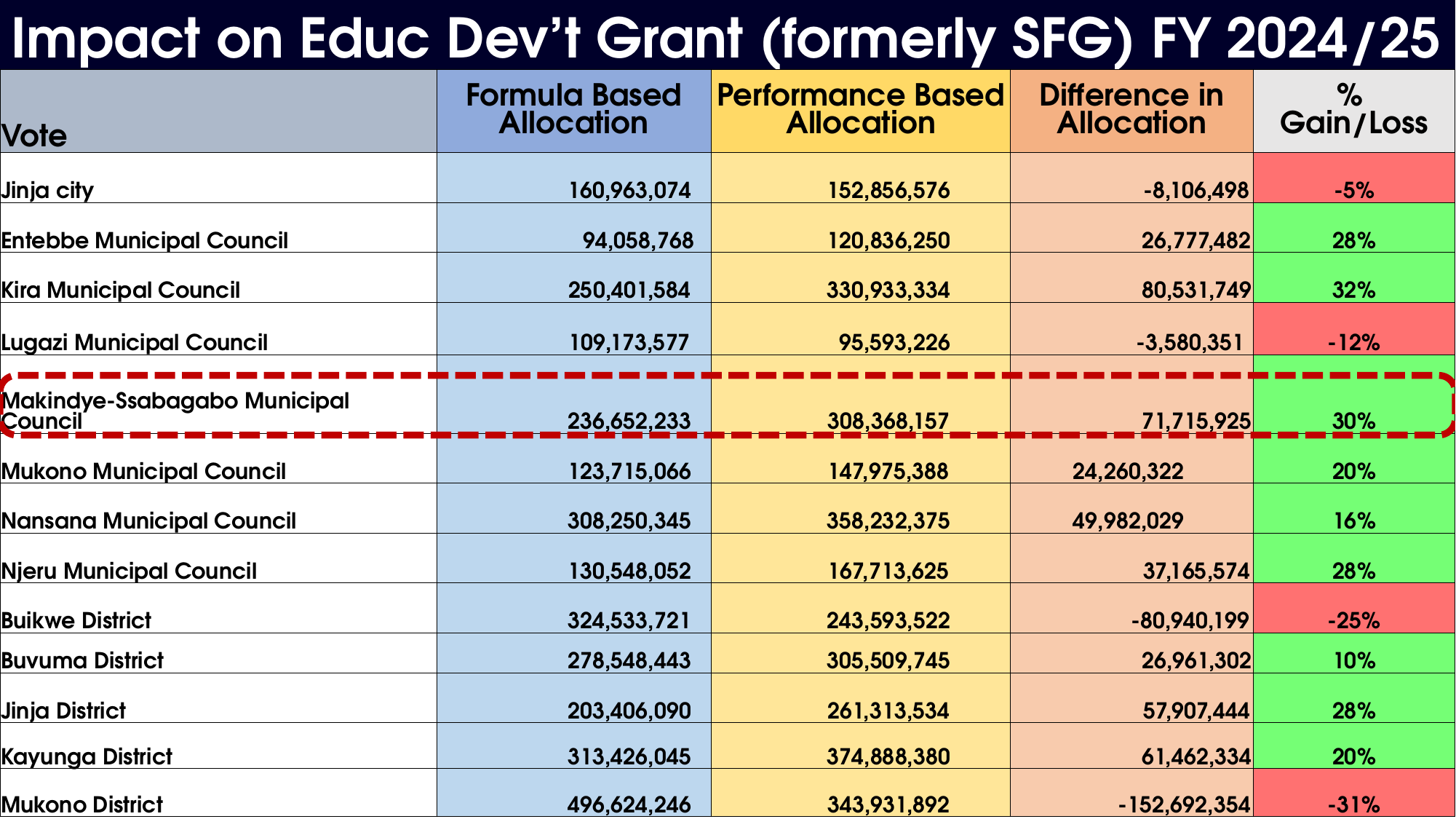

Impact on Educ Dev’t Grant (formerly SFG) FY 2024/25
| Vote | Formula Based Allocation | Performance Based Allocation | Difference in Allocation | % Gain/Loss |
| --- | --- | --- | --- | --- |
| Jinja city | 160,963,074 | 152,856,576 | -8,106,498 | -5% |
| Entebbe Municipal Council | 94,058,768 | 120,836,250 | 26,777,482 | 28% |
| Kira Municipal Council | 250,401,584 | 330,933,334 | 80,531,749 | 32% |
| Lugazi Municipal Council | 109,173,577 | 95,593,226 | -3,580,351 | -12% |
| Makindye-Ssabagabo Municipal Council | 236,652,233 | 308,368,157 | 71,715,925 | 30% |
| Mukono Municipal Council | 123,715,066 | 147,975,388 | 24,260,322 | 20% |
| Nansana Municipal Council | 308,250,345 | 358,232,375 | 49,982,029 | 16% |
| Njeru Municipal Council | 130,548,052 | 167,713,625 | 37,165,574 | 28% |
| Buikwe District | 324,533,721 | 243,593,522 | -80,940,199 | -25% |
| Buvuma District | 278,548,443 | 305,509,745 | 26,961,302 | 10% |
| Jinja District | 203,406,090 | 261,313,534 | 57,907,444 | 28% |
| Kayunga District | 313,426,045 | 374,888,380 | 61,462,334 | 20% |
| Mukono District | 496,624,246 | 343,931,892 | -152,692,354 | -31% |